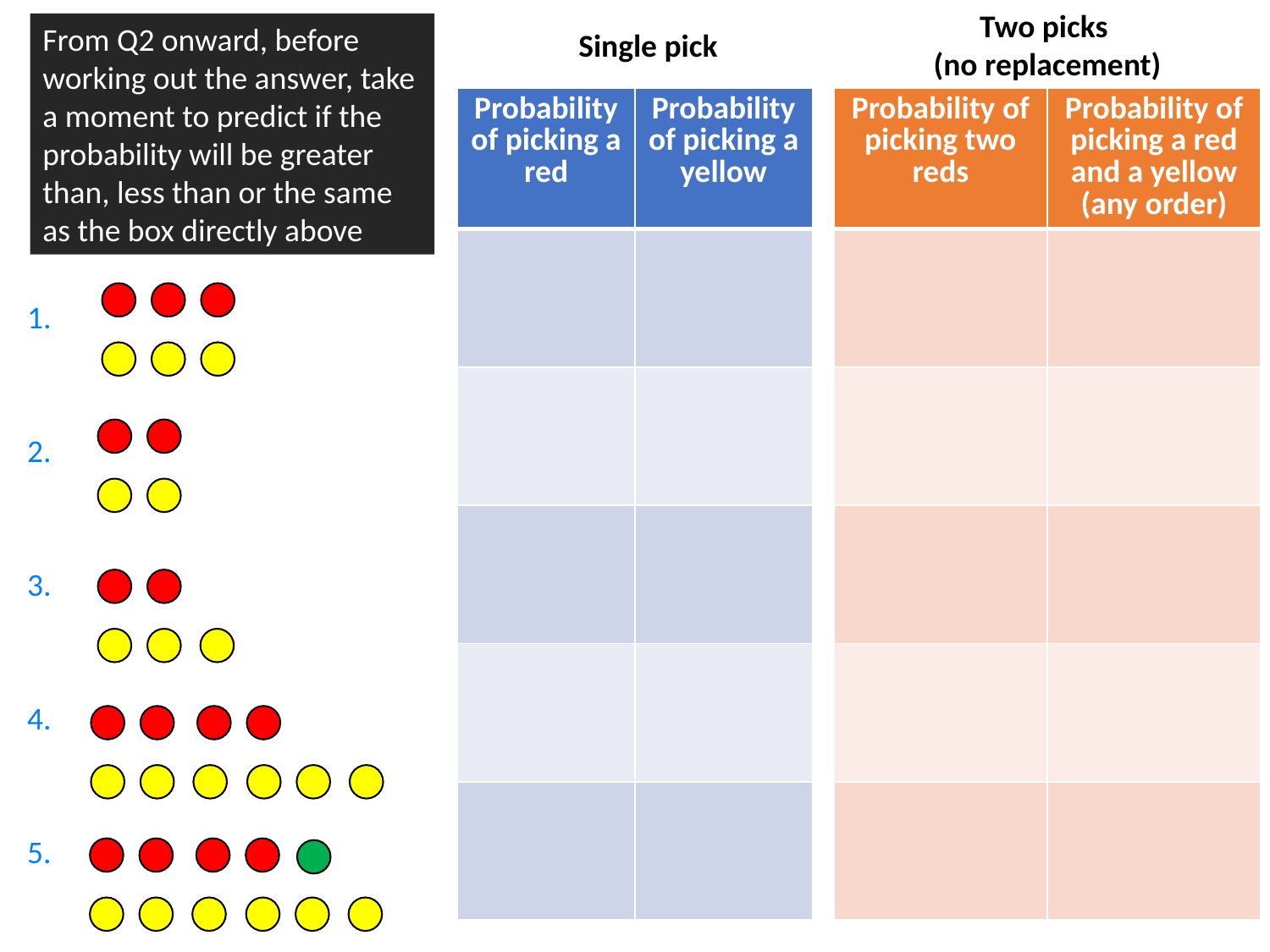

Two picks
(no replacement)
From Q2 onward, before working out the answer, take a moment to predict if the probability will be greater than, less than or the same as the box directly above
Single pick
| Probability of picking a red | Probability of picking a yellow |
| --- | --- |
|  |  |
|  |  |
|  |  |
|  |  |
|  |  |
| Probability of picking two reds | Probability of picking a red and a yellow (any order) |
| --- | --- |
|  |  |
|  |  |
|  |  |
|  |  |
|  |  |

1.

2.

3.

4.

5.